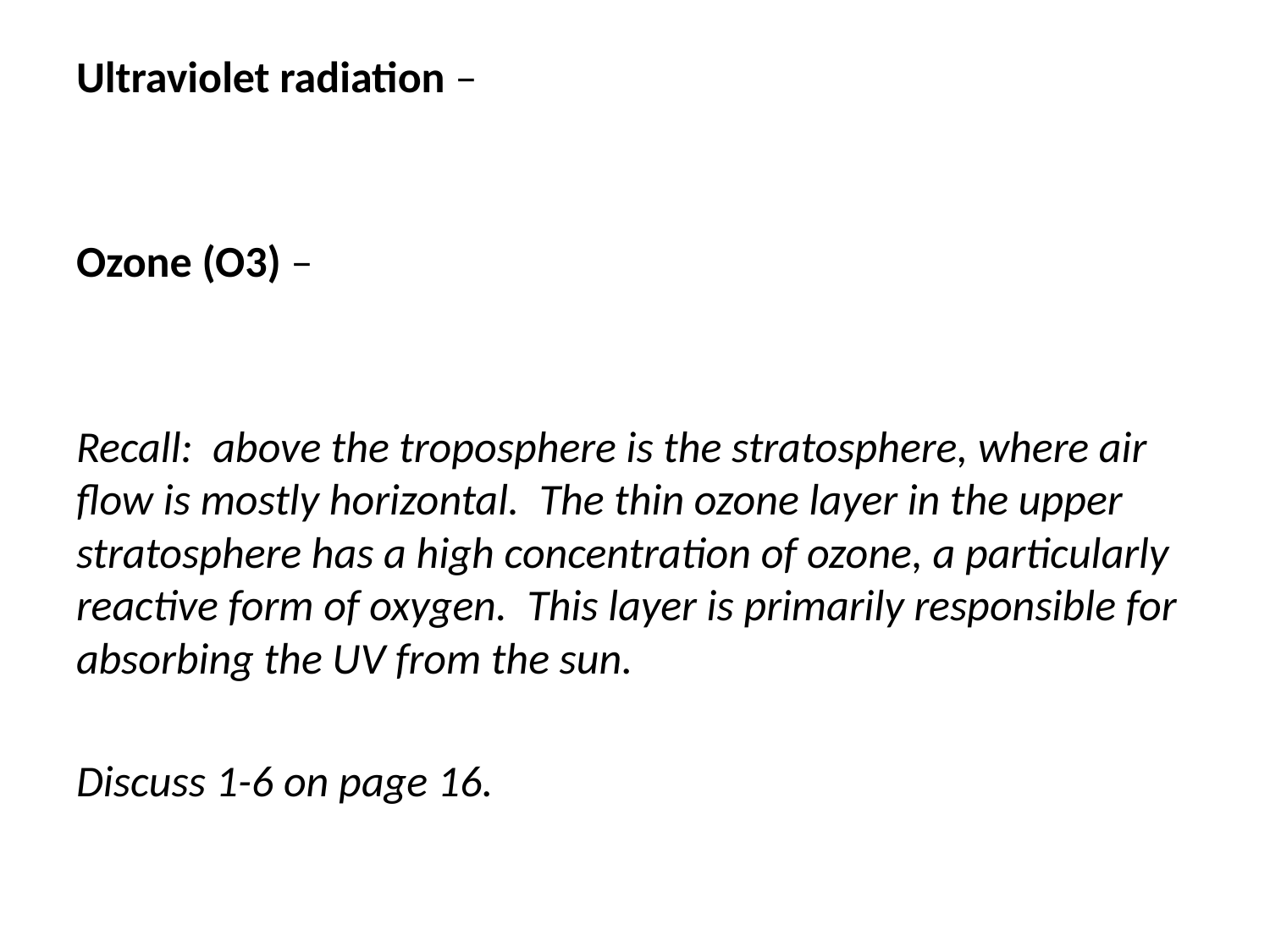

#
Ultraviolet radiation –

Ozone (O3) –

Recall:  above the troposphere is the stratosphere, where air flow is mostly horizontal.  The thin ozone layer in the upper stratosphere has a high concentration of ozone, a particularly reactive form of oxygen.  This layer is primarily responsible for absorbing the UV from the sun.

Discuss 1-6 on page 16.